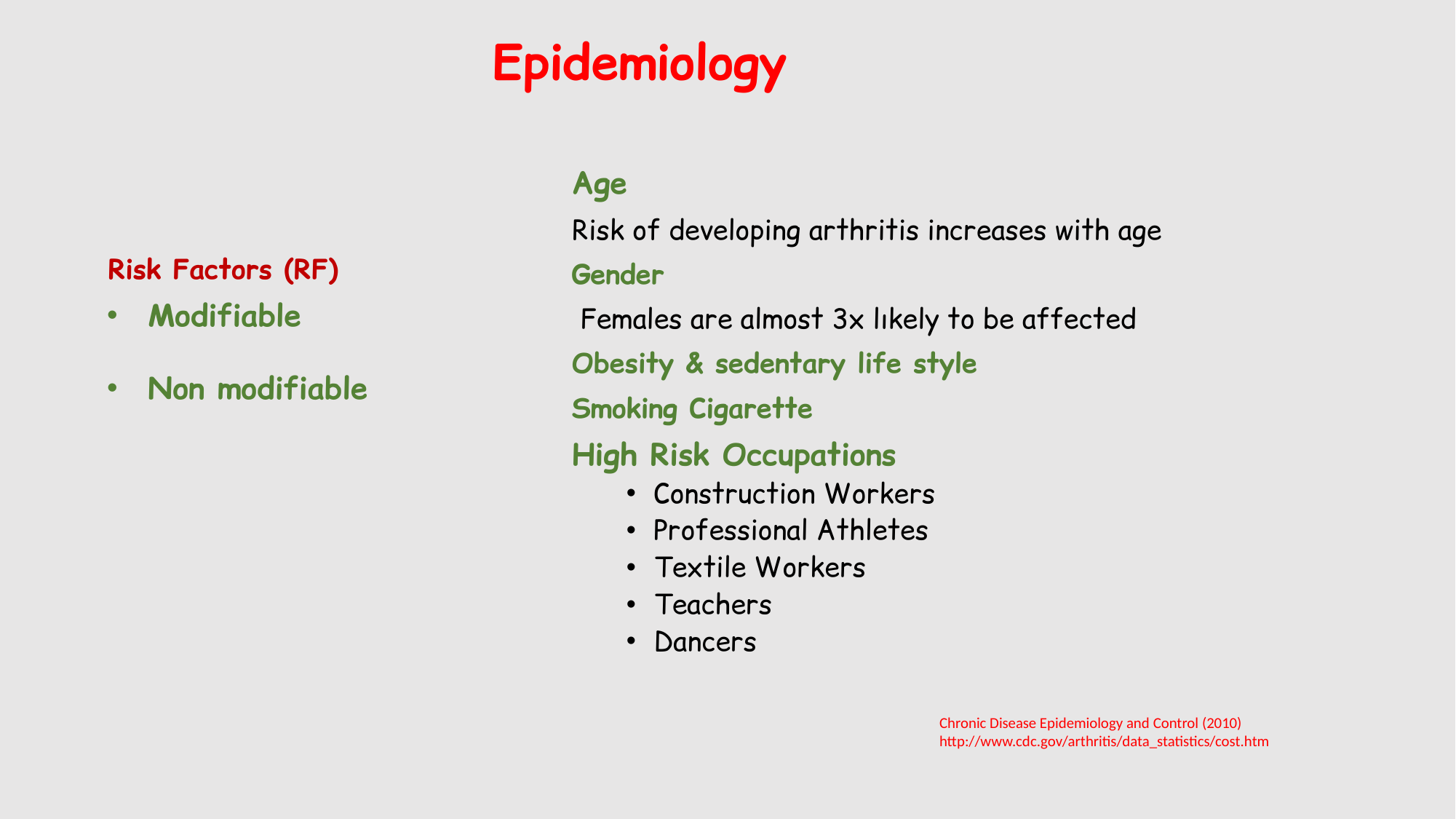

Epidemiology
Age
Risk of developing arthritis increases with age
Gender
 Females are almost 3x lıkely to be affected
Obesity & sedentary life style
Smoking Cigarette
High Risk Occupations
Construction Workers
Professional Athletes
Textile Workers
Teachers
Dancers

Risk Factors (RF)
Modifiable

Non modifiable
Chronic Disease Epidemiology and Control (2010) http://www.cdc.gov/arthritis/data_statistics/cost.htm